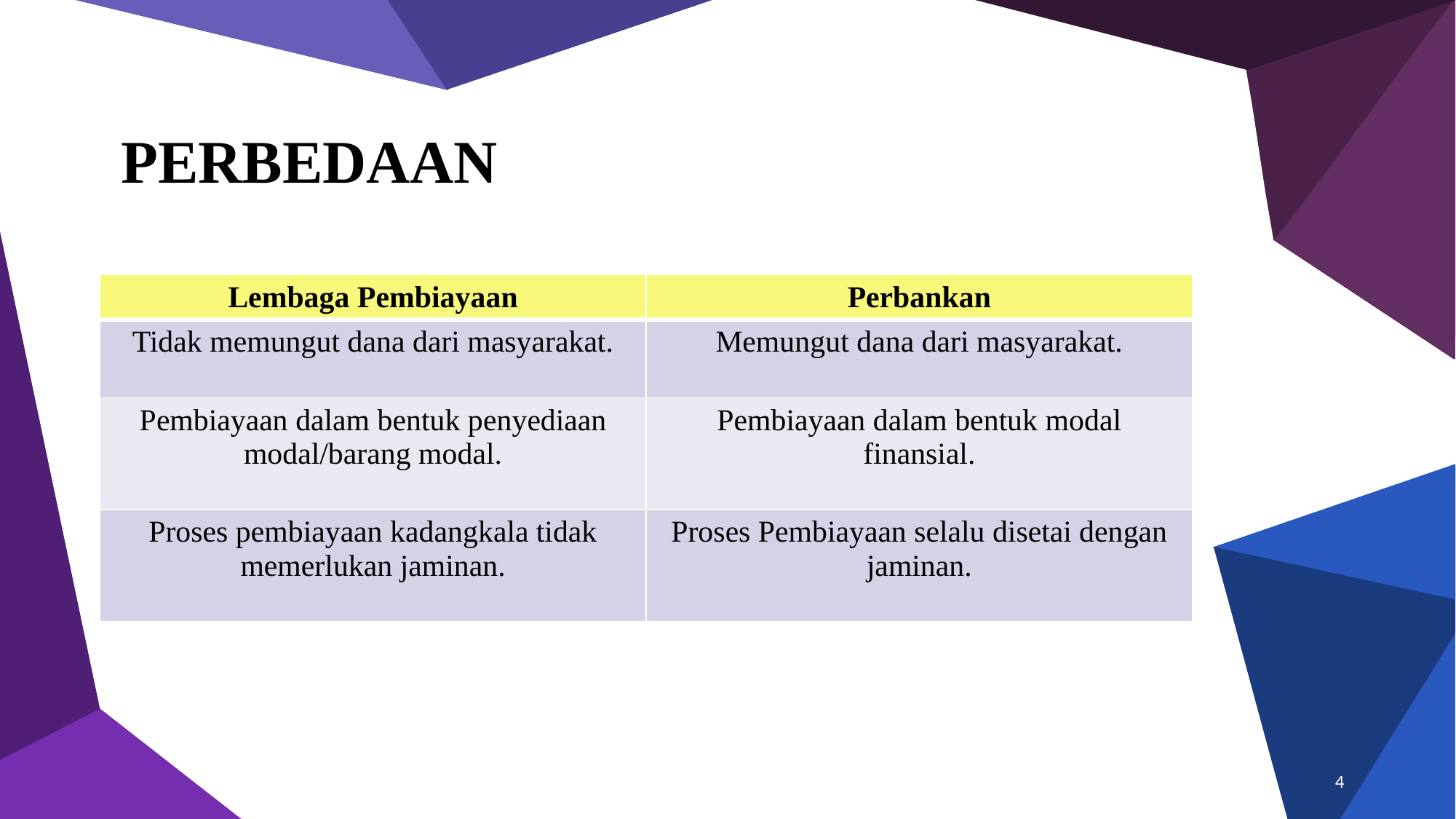

# PERBEDAAN
| Lembaga Pembiayaan | Perbankan |
| --- | --- |
| Tidak memungut dana dari masyarakat. | Memungut dana dari masyarakat. |
| Pembiayaan dalam bentuk penyediaan modal/barang modal. | Pembiayaan dalam bentuk modal finansial. |
| Proses pembiayaan kadangkala tidak memerlukan jaminan. | Proses Pembiayaan selalu disetai dengan jaminan. |
4